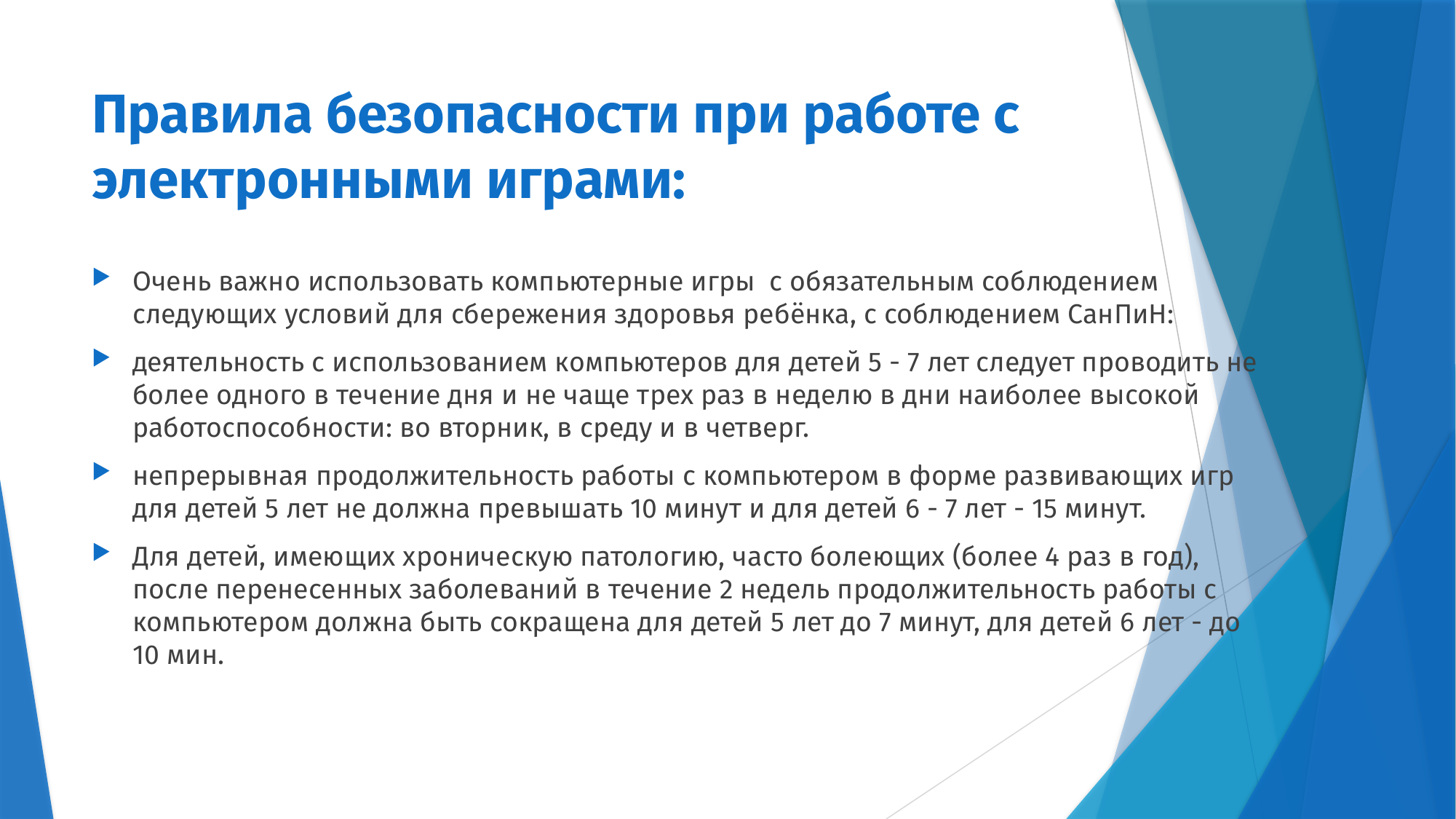

# Правила безопасности при работе с электронными играми:
Очень важно использовать компьютерные игры  с обязательным соблюдением следующих условий для сбережения здоровья ребёнка, с соблюдением СанПиН:
деятельность с использованием компьютеров для детей 5 - 7 лет следует проводить не более одного в течение дня и не чаще трех раз в неделю в дни наиболее высокой работоспособности: во вторник, в среду и в четверг.
непрерывная продолжительность работы с компьютером в форме развивающих игр для детей 5 лет не должна превышать 10 минут и для детей 6 - 7 лет - 15 минут.
Для детей, имеющих хроническую патологию, часто болеющих (более 4 раз в год), после перенесенных заболеваний в течение 2 недель продолжительность работы с компьютером должна быть сокращена для детей 5 лет до 7 минут, для детей 6 лет - до 10 мин.